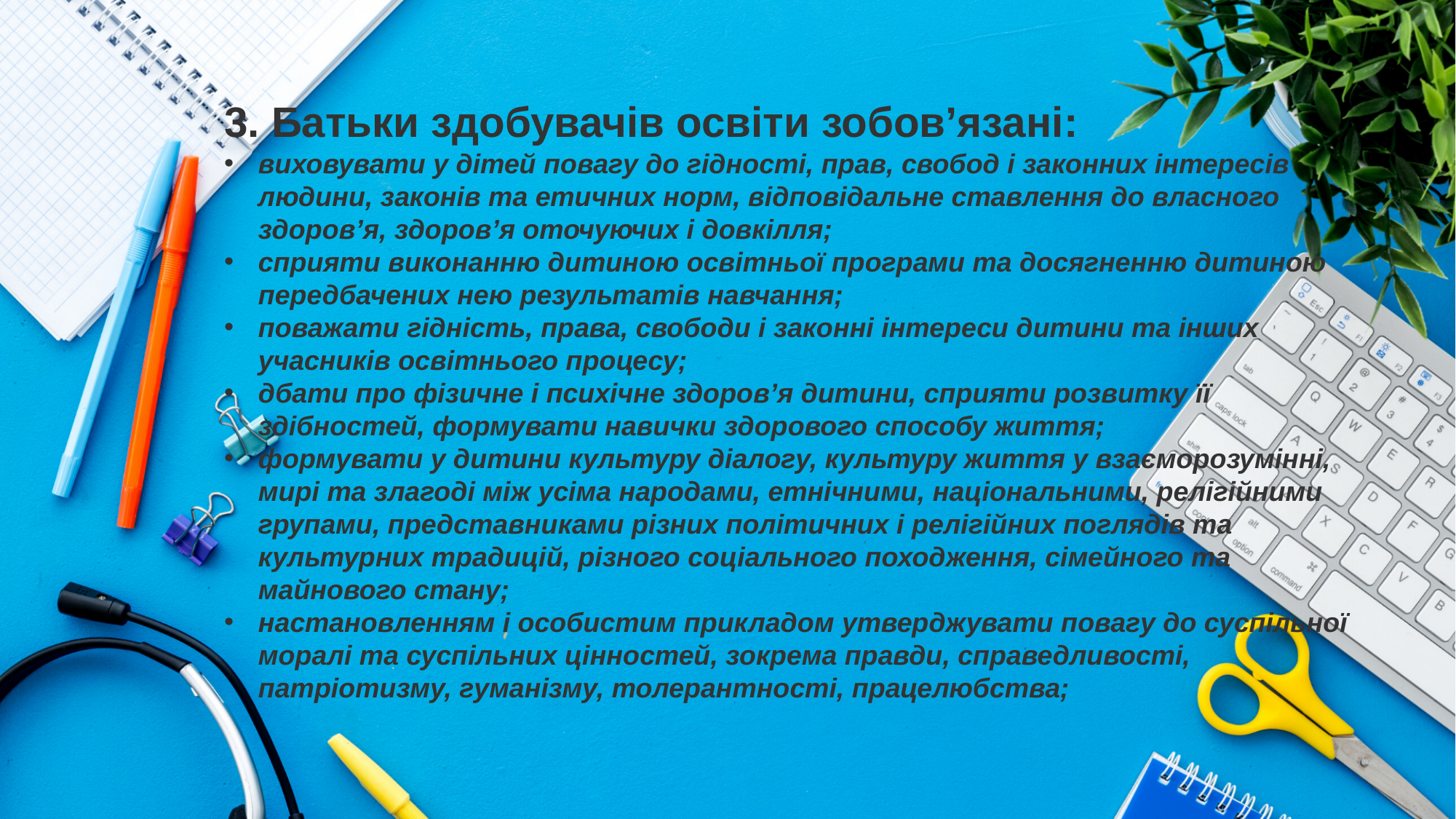

3. Батьки здобувачів освіти зобов’язані:
виховувати у дітей повагу до гідності, прав, свобод і законних інтересів людини, законів та етичних норм, відповідальне ставлення до власного здоров’я, здоров’я оточуючих і довкілля;
сприяти виконанню дитиною освітньої програми та досягненню дитиною передбачених нею результатів навчання;
поважати гідність, права, свободи і законні інтереси дитини та інших учасників освітнього процесу;
дбати про фізичне і психічне здоров’я дитини, сприяти розвитку її здібностей, формувати навички здорового способу життя;
формувати у дитини культуру діалогу, культуру життя у взаєморозумінні, мирі та злагоді між усіма народами, етнічними, національними, релігійними групами, представниками різних політичних і релігійних поглядів та культурних традицій, різного соціального походження, сімейного та майнового стану;
настановленням і особистим прикладом утверджувати повагу до суспільної моралі та суспільних цінностей, зокрема правди, справедливості, патріотизму, гуманізму, толерантності, працелюбства;